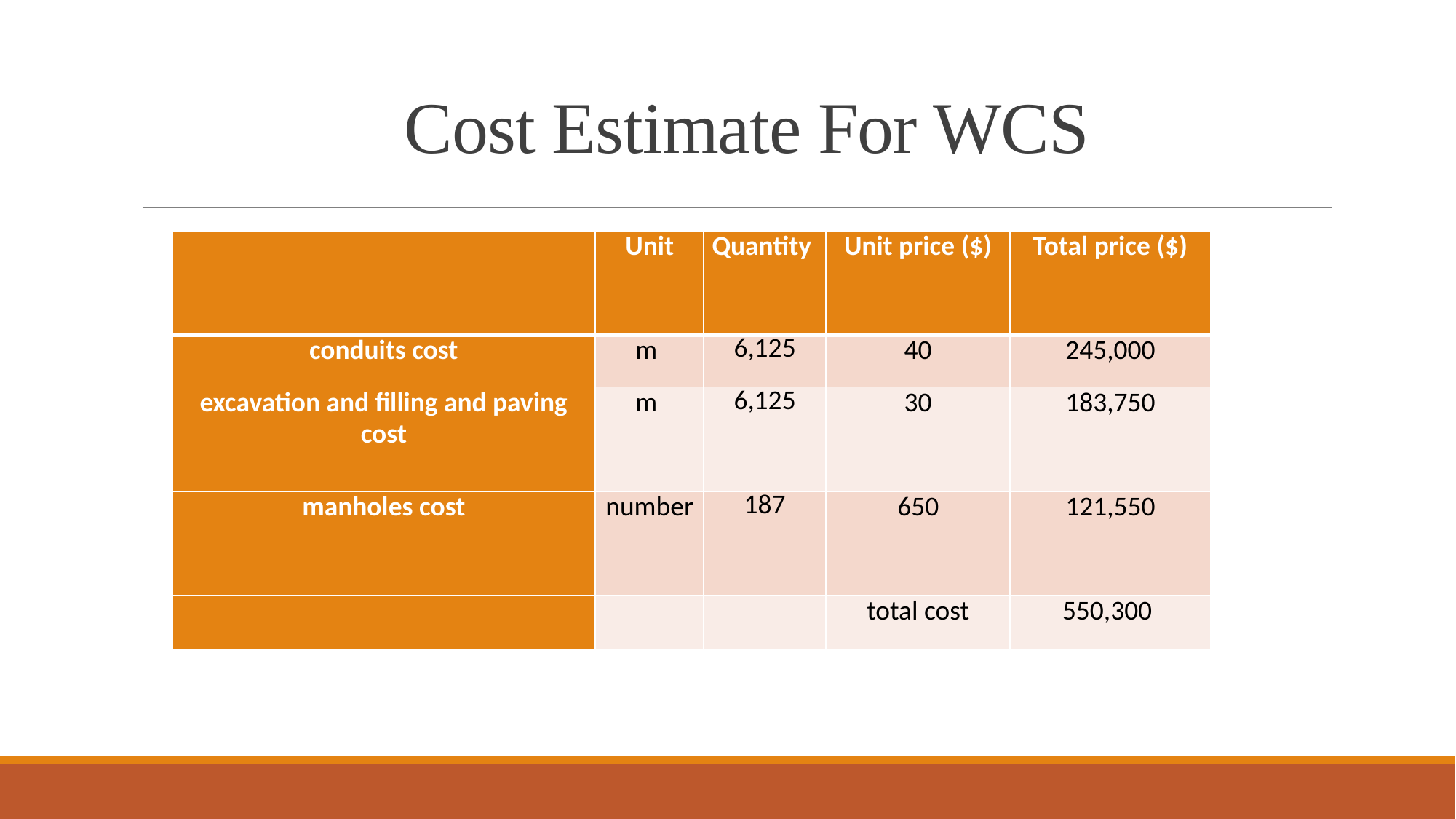

# Cost Estimate For WCS
|  | Unit | Quantity | Unit price ($) | Total price ($) |
| --- | --- | --- | --- | --- |
| conduits cost | m | 6,125 | 40 | 245,000 |
| excavation and filling and paving cost | m | 6,125 | 30 | 183,750 |
| manholes cost | number | 187 | 650 | 121,550 |
|  |  |  | total cost | 550,300 |